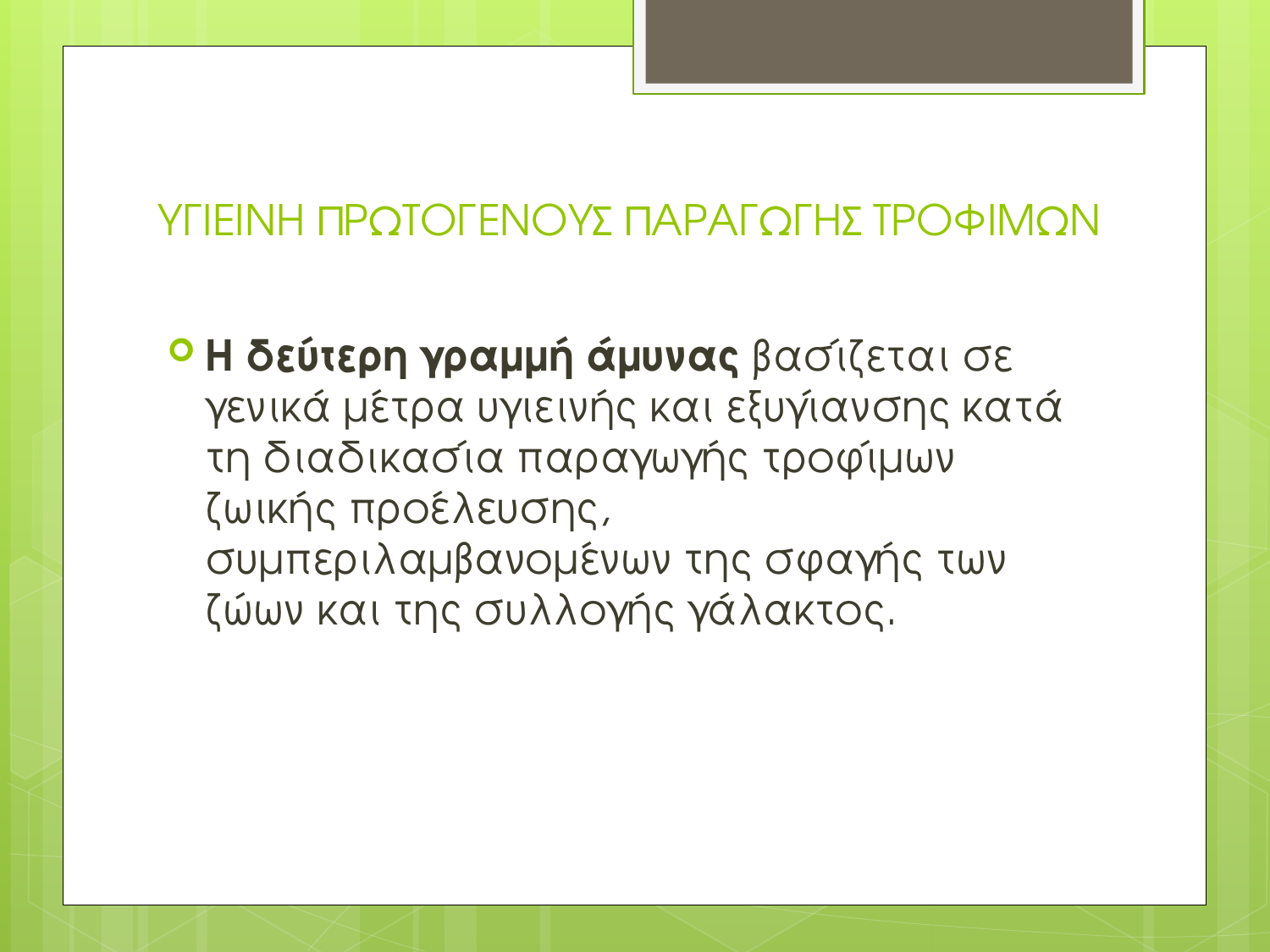

# ΥΓΙΕΙΝΗ ΠΡΩΤΟΓΕΝΟΥΣ ΠΑΡΑΓΩΓΗΣ ΤΡΟΦΙΜΩΝ
Η δεύτερη γραμμή άμυνας βασίζεται σε γενικά μέτρα υγιεινής και εξυγίανσης κατά τη διαδικασία παραγωγής τροφίμων ζωικής προέλευσης, συμπεριλαμβανομένων της σφαγής των ζώων και της συλλογής γάλακτος.